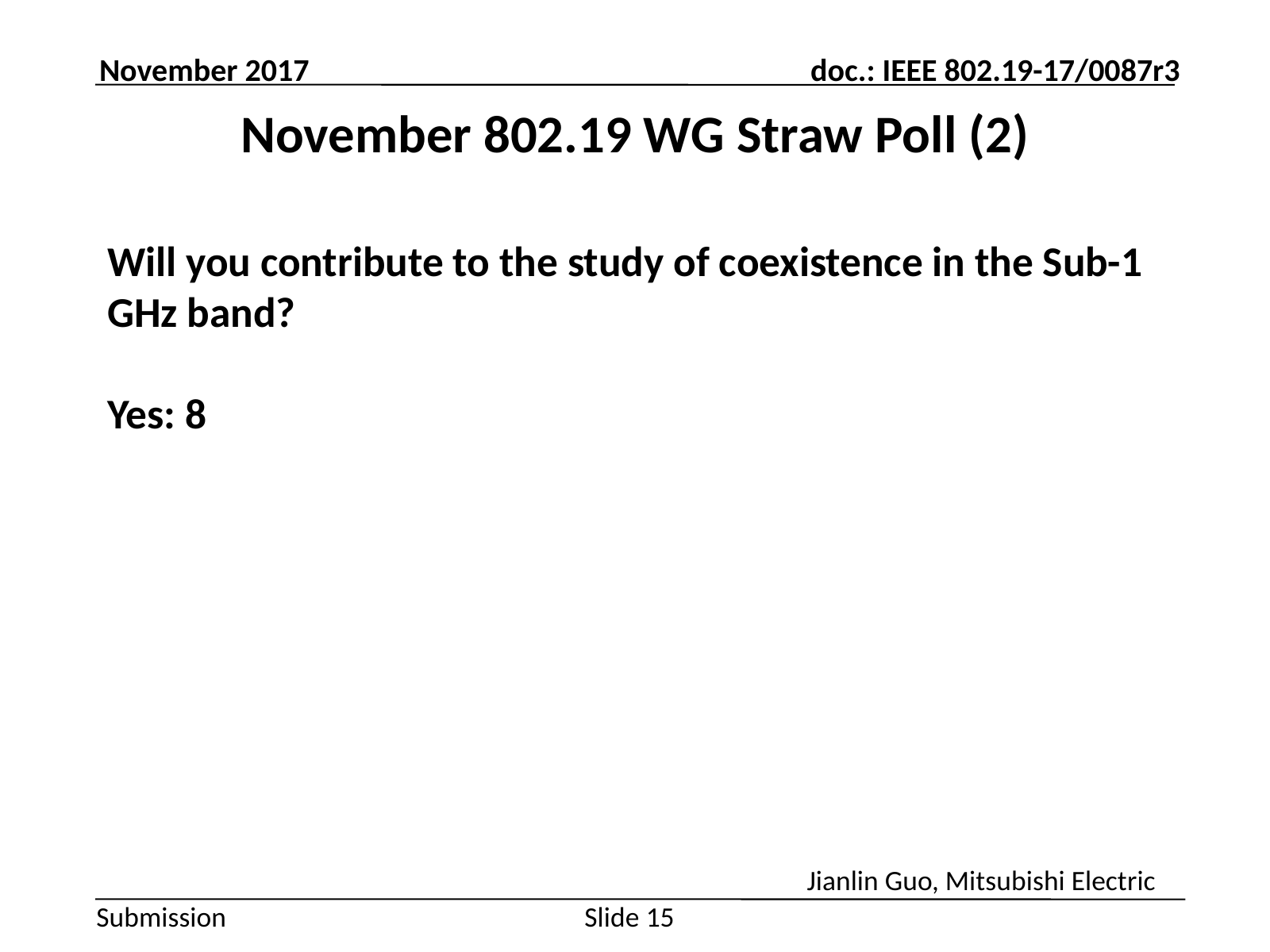

November 2017
# November 802.19 WG Straw Poll (2)
Will you contribute to the study of coexistence in the Sub-1 GHz band?

Yes: 8
Jianlin Guo, Mitsubishi Electric
Slide 15